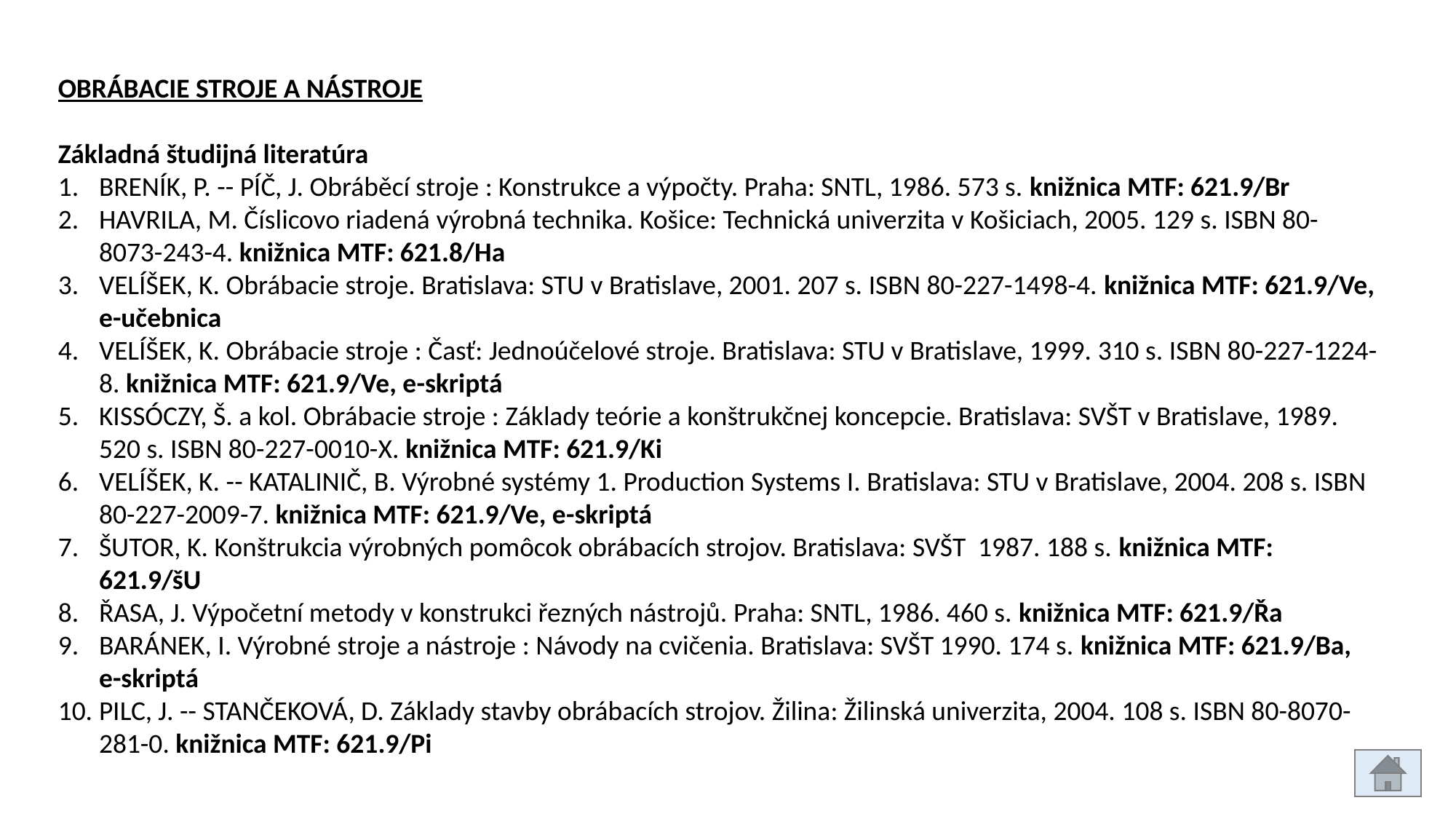

OBRÁBACIE STROJE A NÁSTROJE

Základná študijná literatúra
BRENÍK, P. -- PÍČ, J. Obráběcí stroje : Konstrukce a výpočty. Praha: SNTL, 1986. 573 s. knižnica MTF: 621.9/Br
HAVRILA, M. Číslicovo riadená výrobná technika. Košice: Technická univerzita v Košiciach, 2005. 129 s. ISBN 80-8073-243-4. knižnica MTF: 621.8/Ha
VELÍŠEK, K. Obrábacie stroje. Bratislava: STU v Bratislave, 2001. 207 s. ISBN 80-227-1498-4. knižnica MTF: 621.9/Ve, e-učebnica
VELÍŠEK, K. Obrábacie stroje : Časť: Jednoúčelové stroje. Bratislava: STU v Bratislave, 1999. 310 s. ISBN 80-227-1224-8. knižnica MTF: 621.9/Ve, e-skriptá
KISSÓCZY, Š. a kol. Obrábacie stroje : Základy teórie a konštrukčnej koncepcie. Bratislava: SVŠT v Bratislave, 1989. 520 s. ISBN 80-227-0010-X. knižnica MTF: 621.9/Ki
VELÍŠEK, K. -- KATALINIČ, B. Výrobné systémy 1. Production Systems I. Bratislava: STU v Bratislave, 2004. 208 s. ISBN 80-227-2009-7. knižnica MTF: 621.9/Ve, e-skriptá
ŠUTOR, K. Konštrukcia výrobných pomôcok obrábacích strojov. Bratislava: SVŠT  1987. 188 s. knižnica MTF: 621.9/šU
ŘASA, J. Výpočetní metody v konstrukci řezných nástrojů. Praha: SNTL, 1986. 460 s. knižnica MTF: 621.9/Řa
BARÁNEK, I. Výrobné stroje a nástroje : Návody na cvičenia. Bratislava: SVŠT 1990. 174 s. knižnica MTF: 621.9/Ba, e-skriptá
PILC, J. -- STANČEKOVÁ, D. Základy stavby obrábacích strojov. Žilina: Žilinská univerzita, 2004. 108 s. ISBN 80-8070-281-0. knižnica MTF: 621.9/Pi